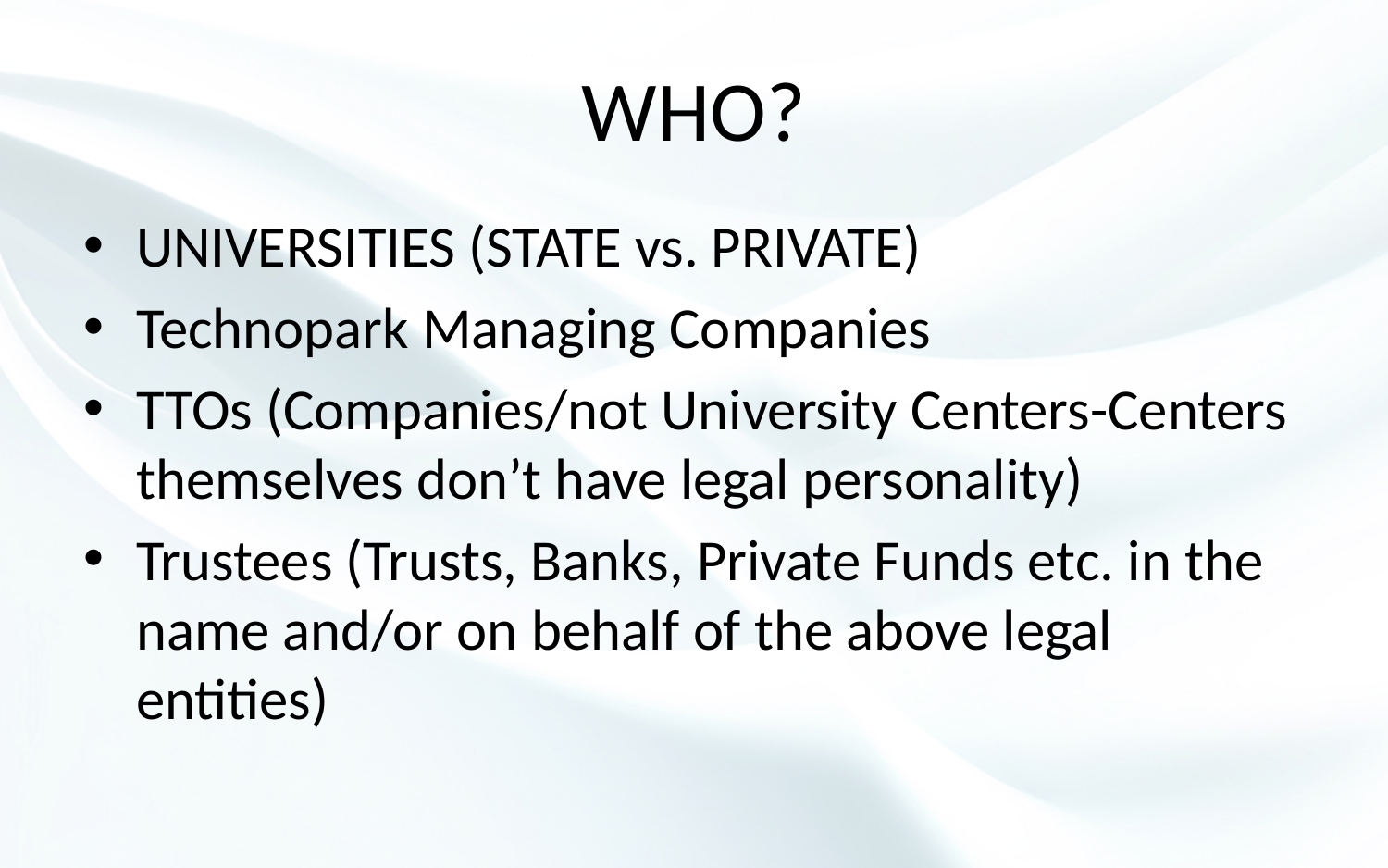

# WHO?
UNIVERSITIES (STATE vs. PRIVATE)
Technopark Managing Companies
TTOs (Companies/not University Centers-Centers themselves don’t have legal personality)
Trustees (Trusts, Banks, Private Funds etc. in the name and/or on behalf of the above legal entities)